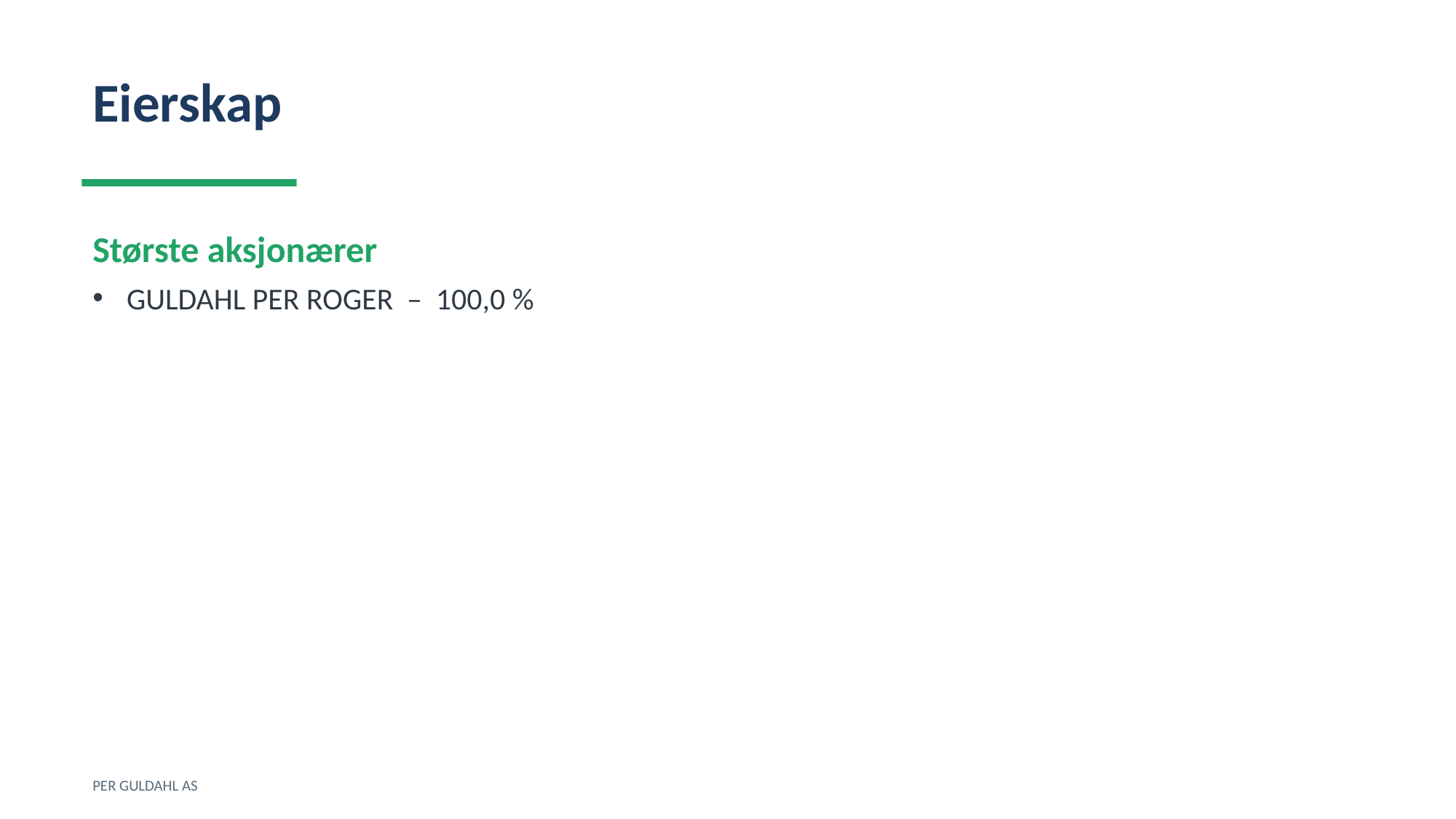

Eierskap

Største aksjonærer
GULDAHL PER ROGER  –  100,0 %
PER GULDAHL AS